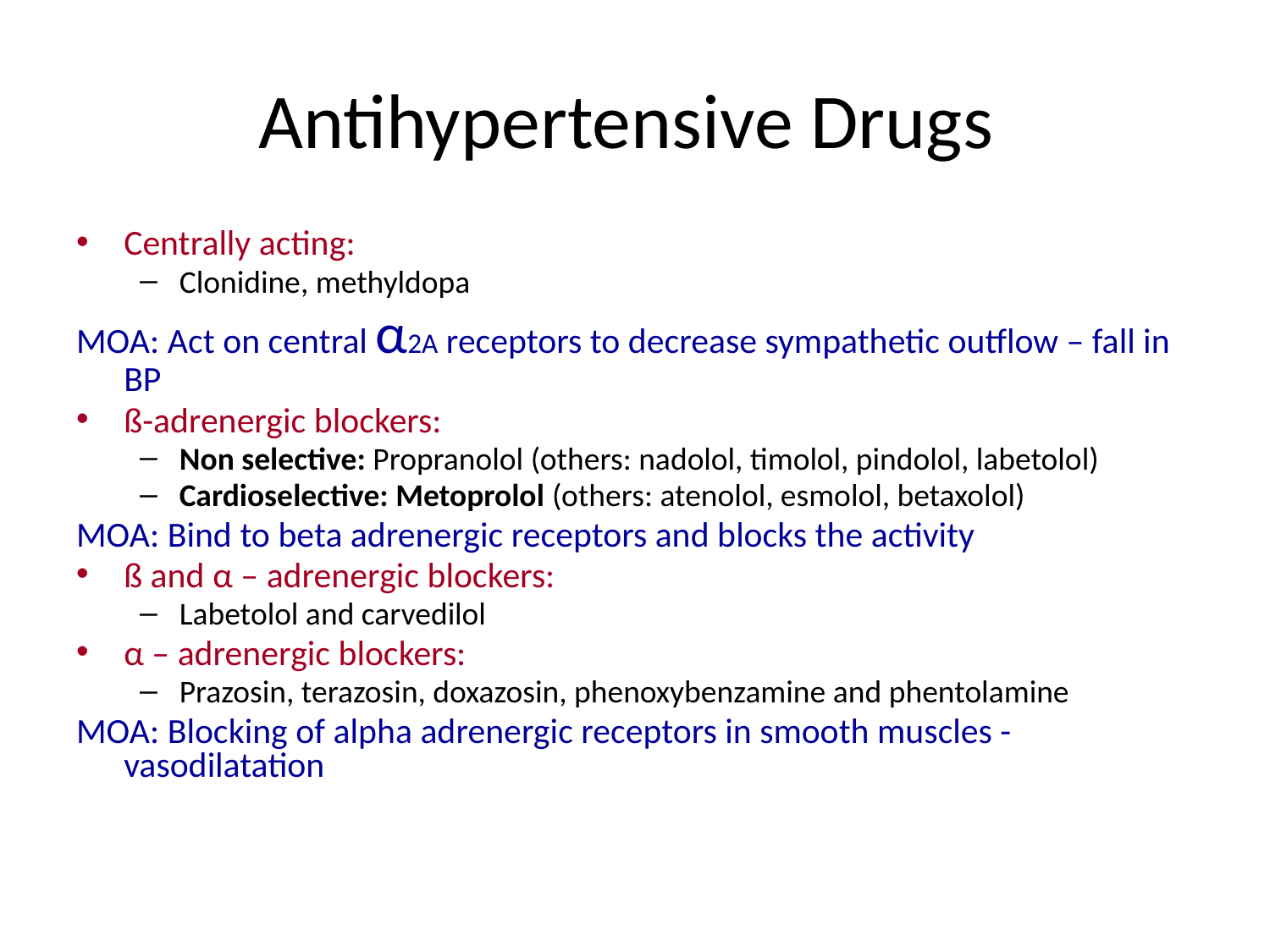

# Antihypertensive Drugs
Centrally acting:
Clonidine, methyldopa
MOA: Act on central α2A receptors to decrease sympathetic outflow – fall in BP
ß-adrenergic blockers:
Non selective: Propranolol (others: nadolol, timolol, pindolol, labetolol)
Cardioselective: Metoprolol (others: atenolol, esmolol, betaxolol)
MOA: Bind to beta adrenergic receptors and blocks the activity
ß and α – adrenergic blockers:
Labetolol and carvedilol
α – adrenergic blockers:
Prazosin, terazosin, doxazosin, phenoxybenzamine and phentolamine
MOA: Blocking of alpha adrenergic receptors in smooth muscles - vasodilatation